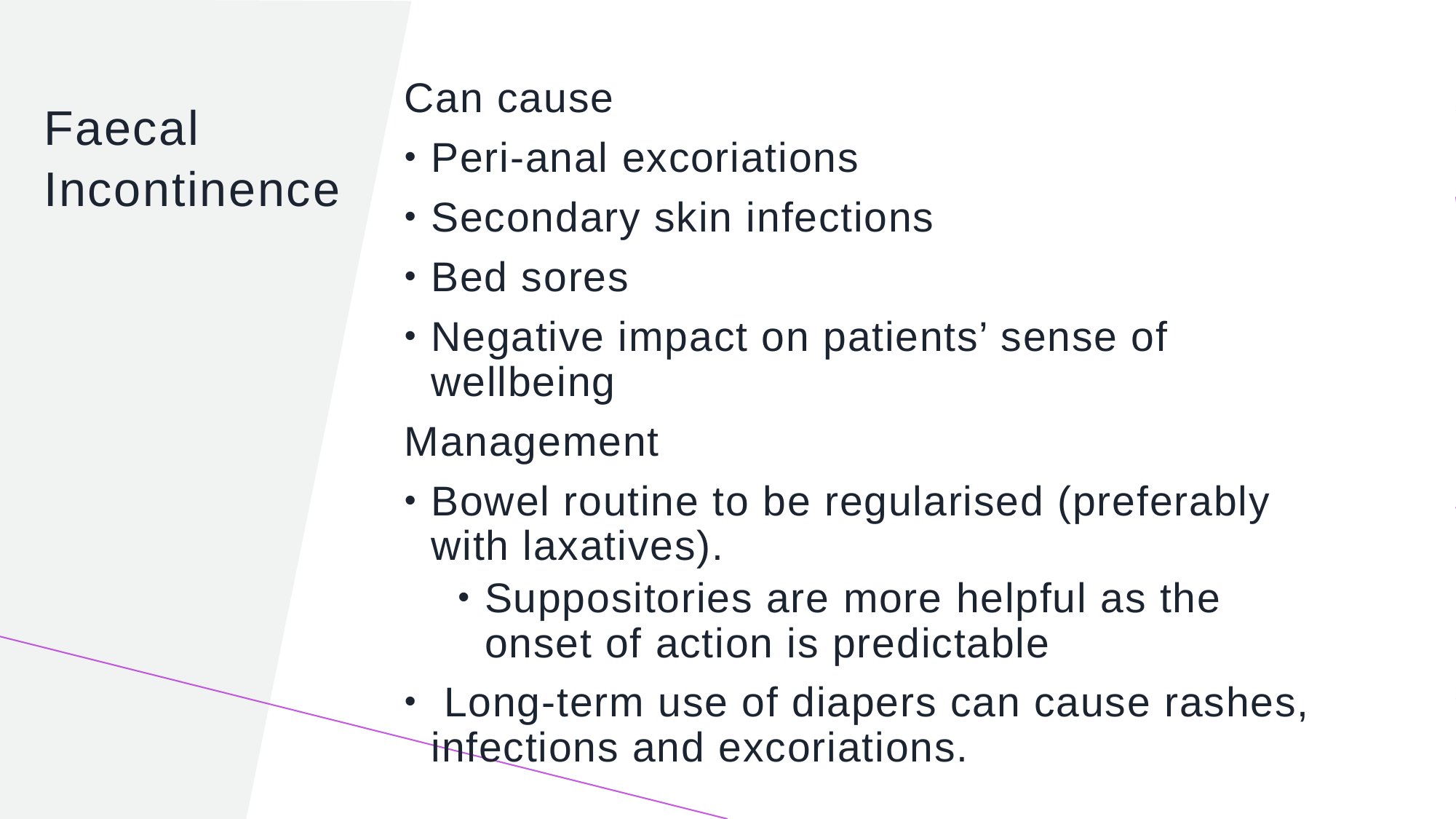

Can cause
Peri-anal excoriations
Secondary skin infections
Bed sores
Negative impact on patients’ sense of wellbeing
Management
Bowel routine to be regularised (preferably with laxatives).
Suppositories are more helpful as the onset of action is predictable
 Long-term use of diapers can cause rashes, infections and excoriations.

# Faecal Incontinence